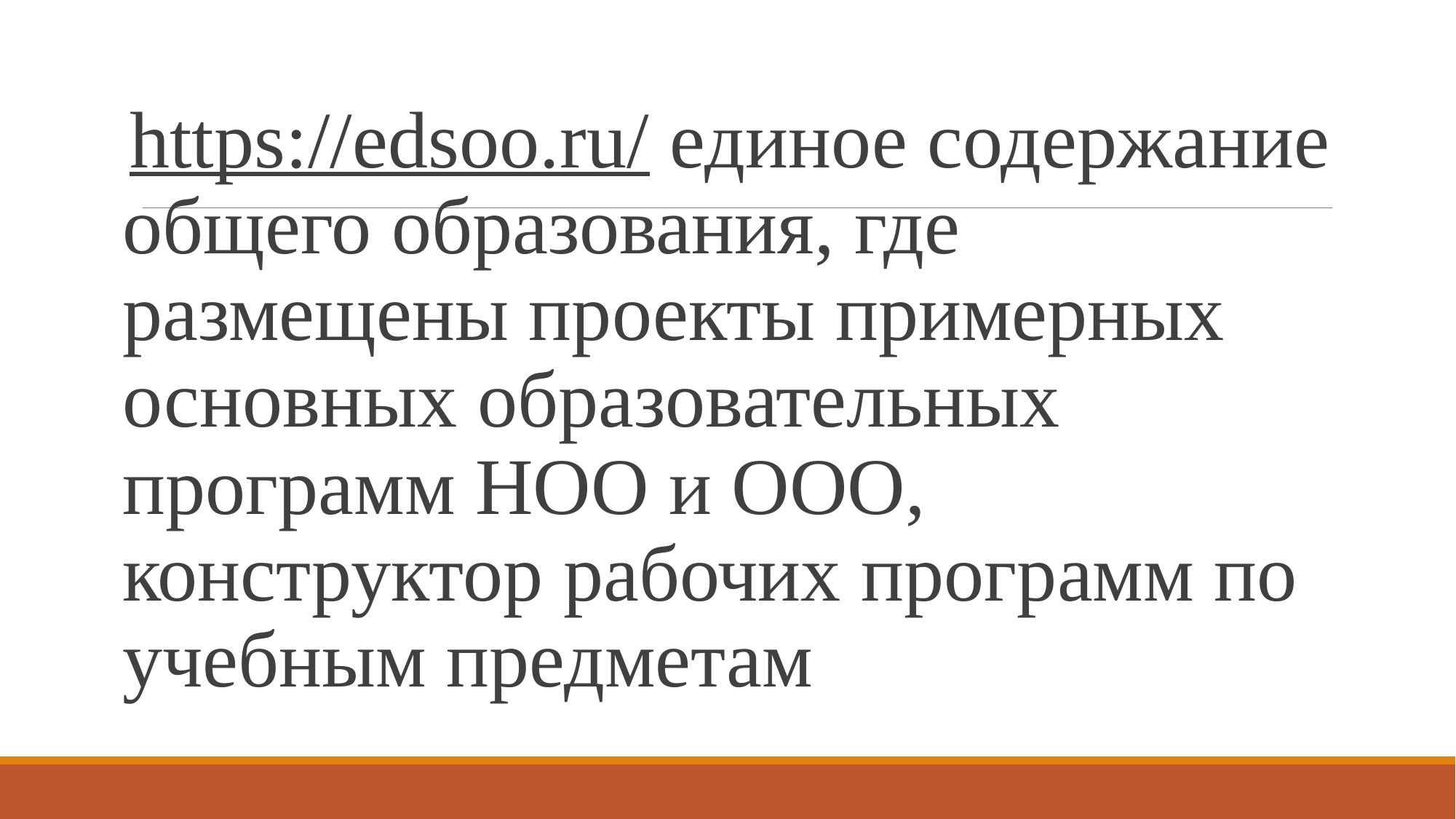

https://edsoo.ru/ единое содержание общего образования, где размещены проекты примерных основных образовательных программ НОО и ООО, конструктор рабочих программ по учебным предметам